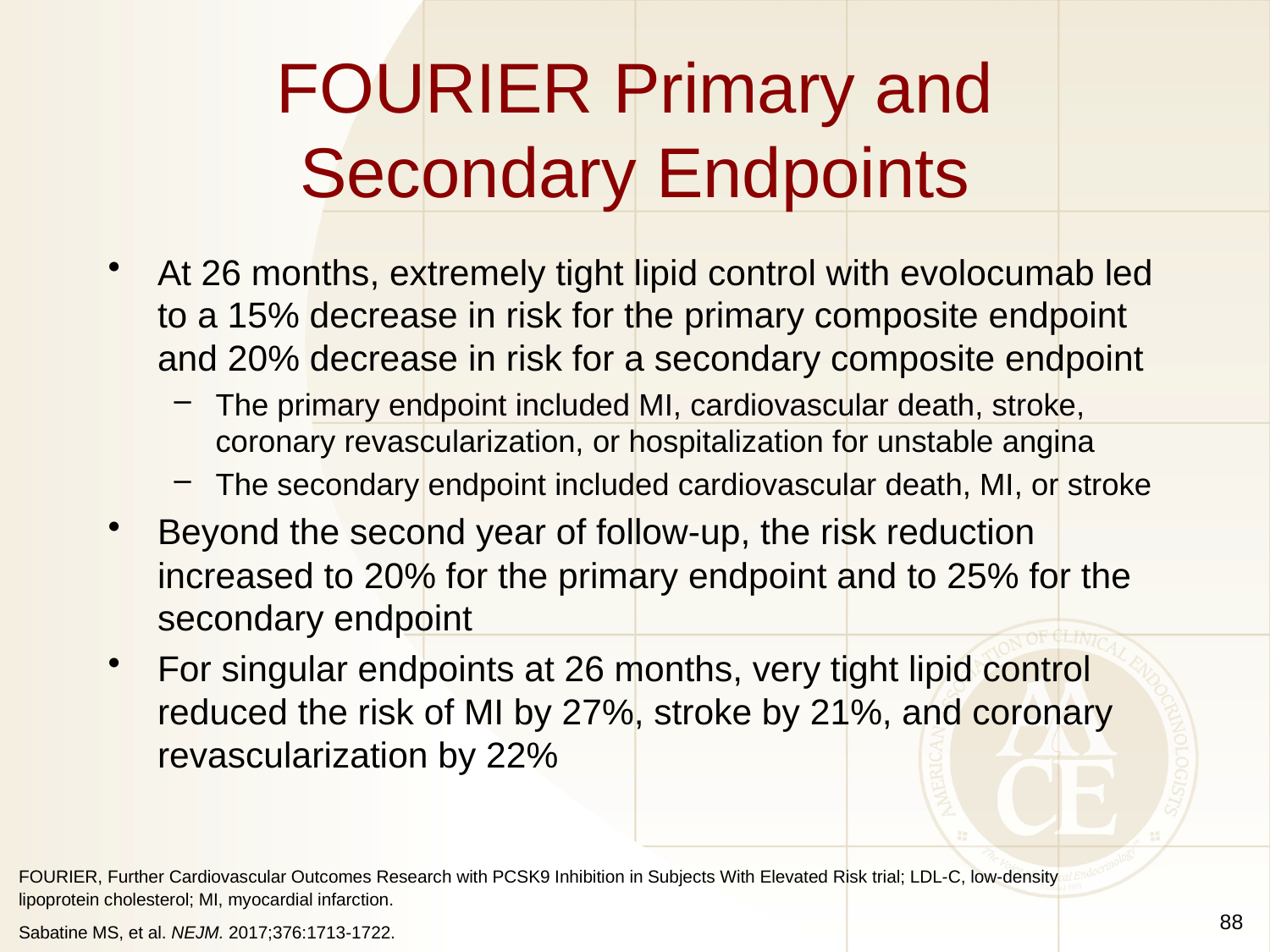

# FOURIER Primary and Secondary Endpoints
At 26 months, extremely tight lipid control with evolocumab led to a 15% decrease in risk for the primary composite endpoint and 20% decrease in risk for a secondary composite endpoint
The primary endpoint included MI, cardiovascular death, stroke, coronary revascularization, or hospitalization for unstable angina
The secondary endpoint included cardiovascular death, MI, or stroke
Beyond the second year of follow-up, the risk reduction increased to 20% for the primary endpoint and to 25% for the secondary endpoint
For singular endpoints at 26 months, very tight lipid control reduced the risk of MI by 27%, stroke by 21%, and coronary revascularization by 22%
FOURIER, Further Cardiovascular Outcomes Research with PCSK9 Inhibition in Subjects With Elevated Risk trial; LDL-C, low-density lipoprotein cholesterol; MI, myocardial infarction.
Sabatine MS, et al. NEJM. 2017;376:1713-1722.
88